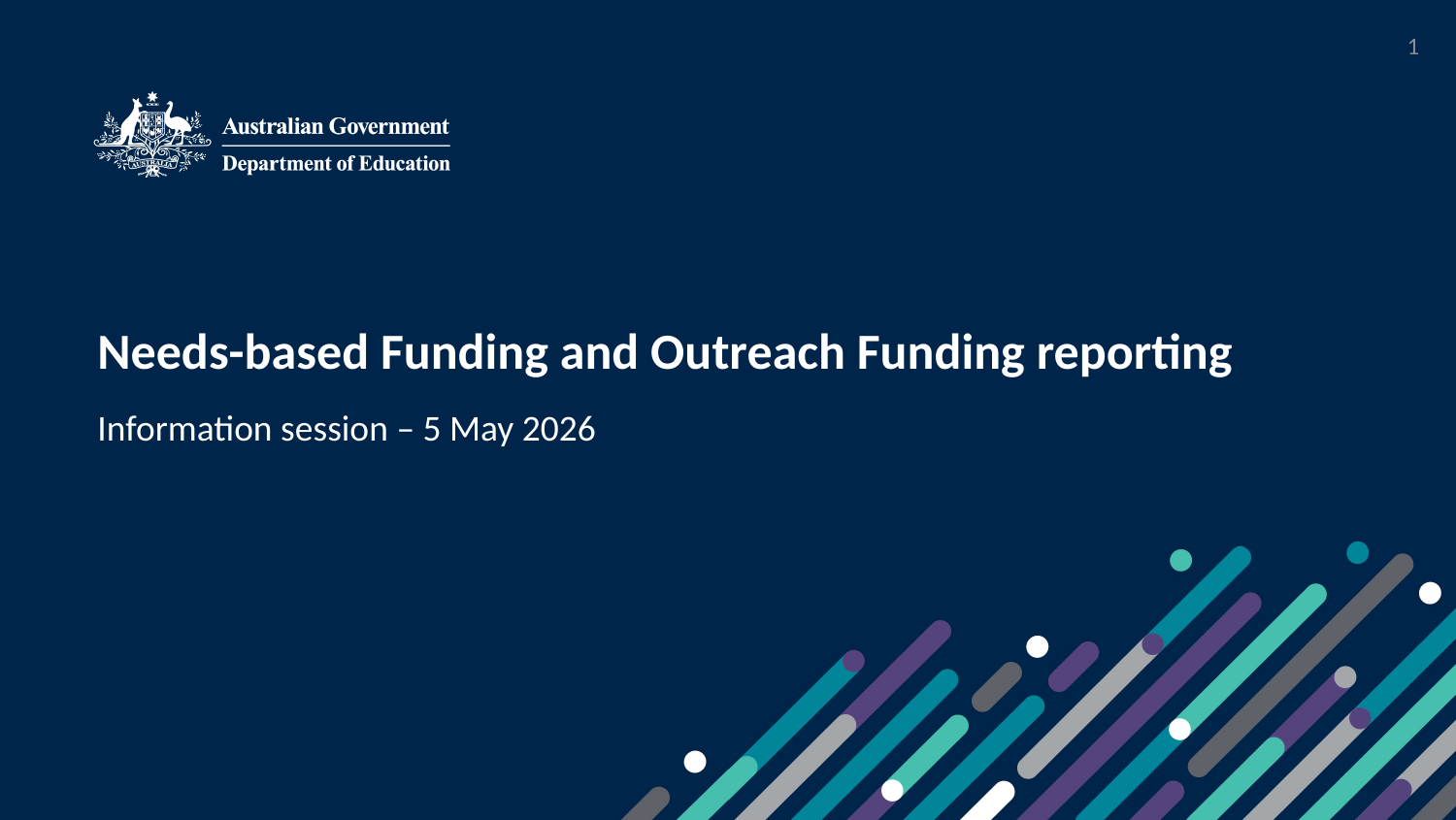

1
# Needs-based Funding and Outreach Funding reporting
Information session – 5 May 2026